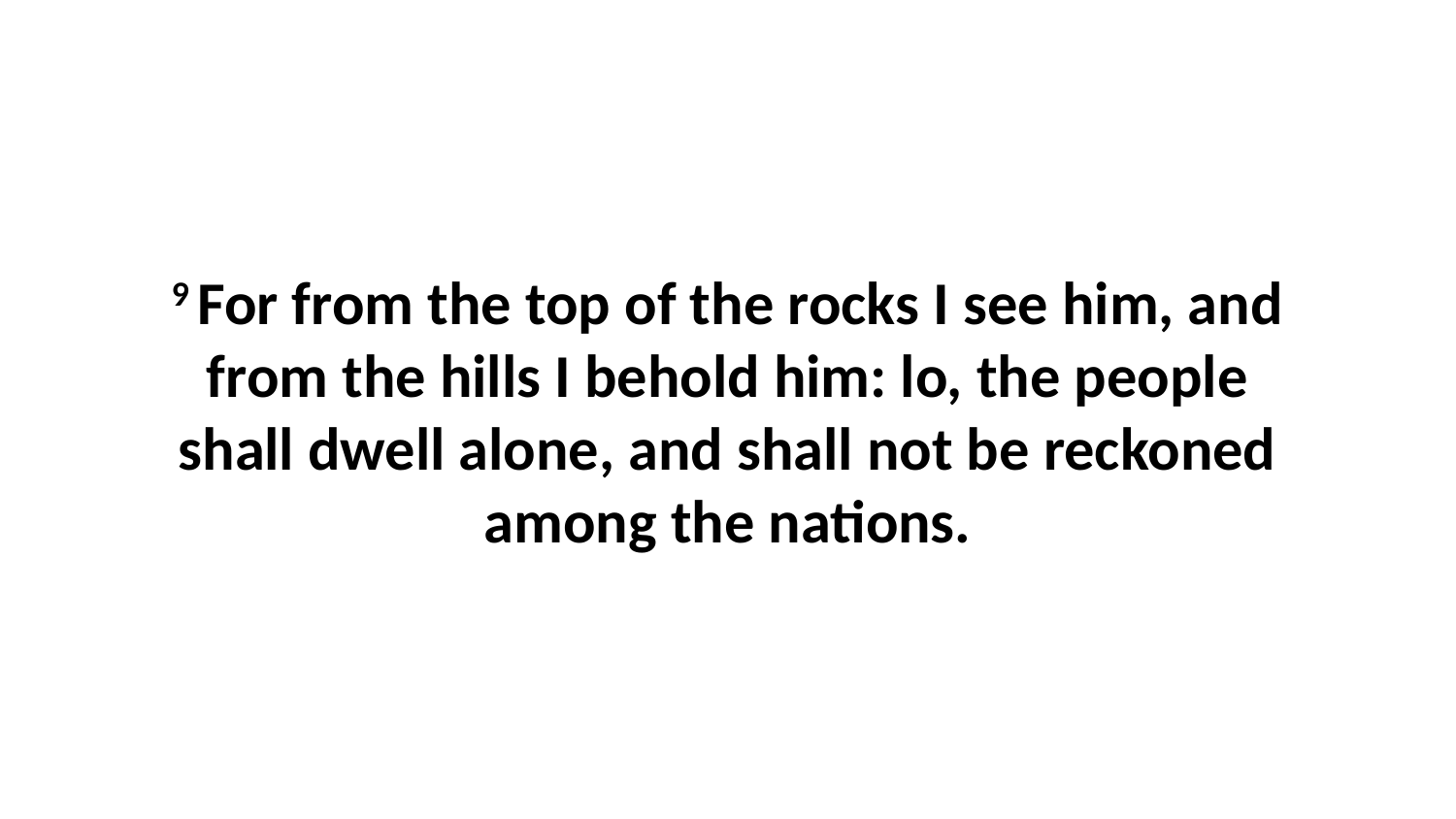

9 For from the top of the rocks I see him, and from the hills I behold him: lo, the people shall dwell alone, and shall not be reckoned among the nations.